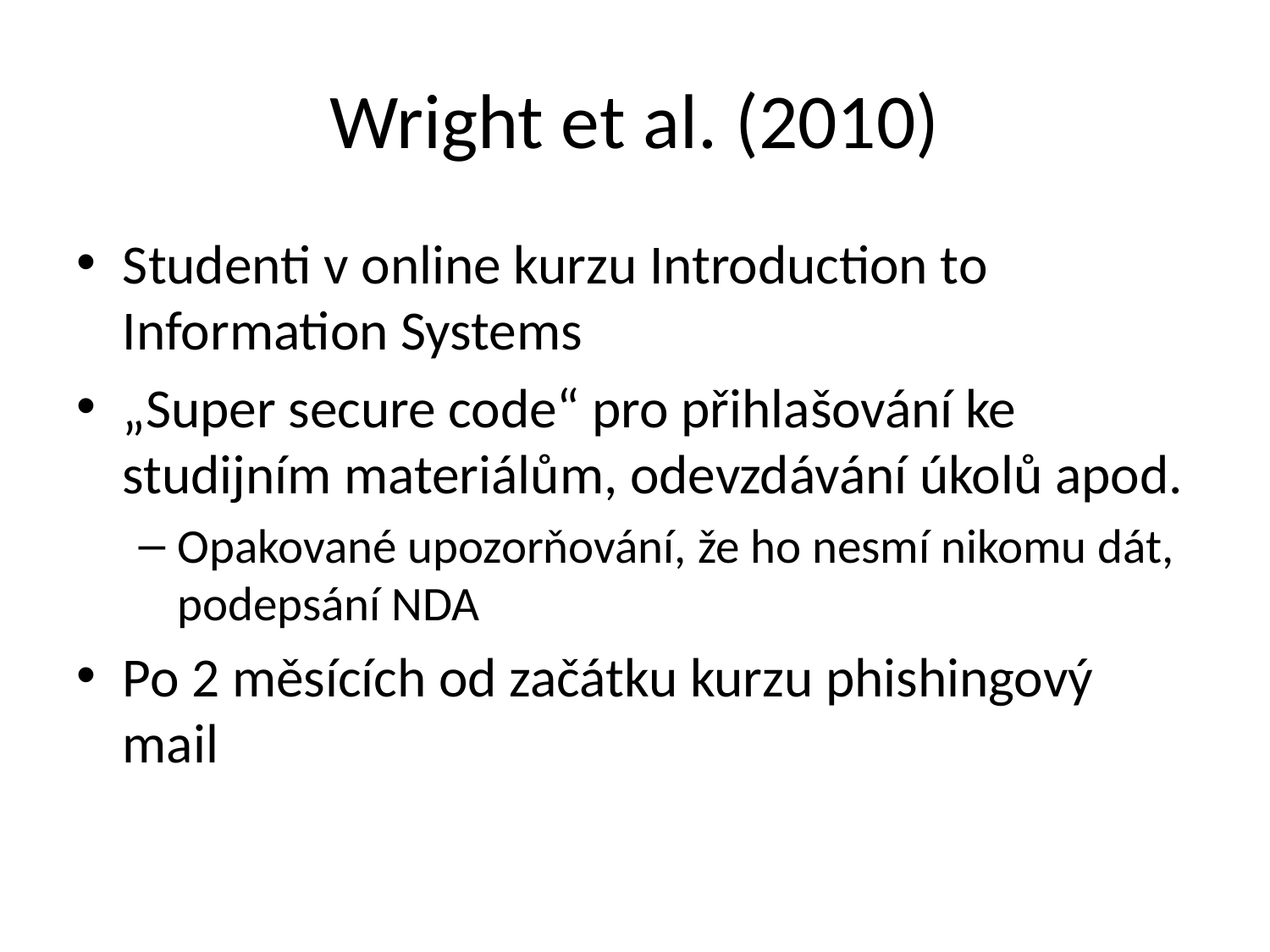

# Wright et al. (2010)
Studenti v online kurzu Introduction to Information Systems
„Super secure code“ pro přihlašování ke studijním materiálům, odevzdávání úkolů apod.
Opakované upozorňování, že ho nesmí nikomu dát, podepsání NDA
Po 2 měsících od začátku kurzu phishingový mail